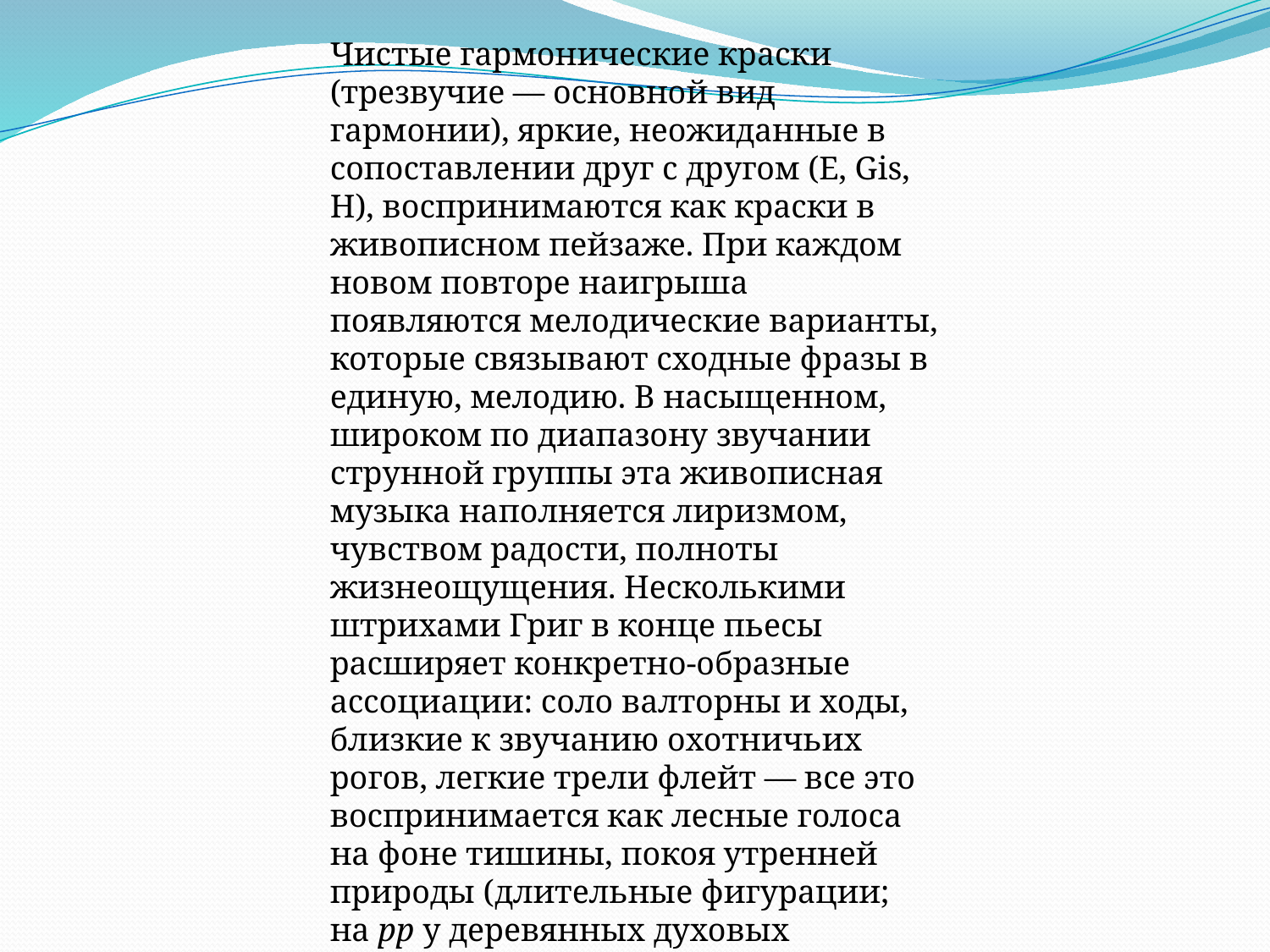

Чистые гармонические краски (трезвучие — основной вид гармонии), яркие, неожиданные в сопоставлении друг с другом (Е, Gis, Н), воспринимаются как краски в живописном пейзаже. При каждом новом повторе наигрыша появляются мелодические варианты, которые связывают сходные фразы в единую, мелодию. В насыщенном, широком по диапазону звучании струнной группы эта живописная музыка наполняется лиризмом, чувством радости, полноты жизнеощущения. Несколькими штрихами Григ в конце пьесы расширяет конкретно-образные ассоциации: соло валторны и ходы, близкие к звучанию охотничьих рогов, легкие трели флейт — все это воспринимается как лесные голоса на фоне тишины, покоя утренней природы (длительные фигурации; на pp у деревянных духовых инструментов в фа мажоре, у струнных в си-бемоль мажоре).